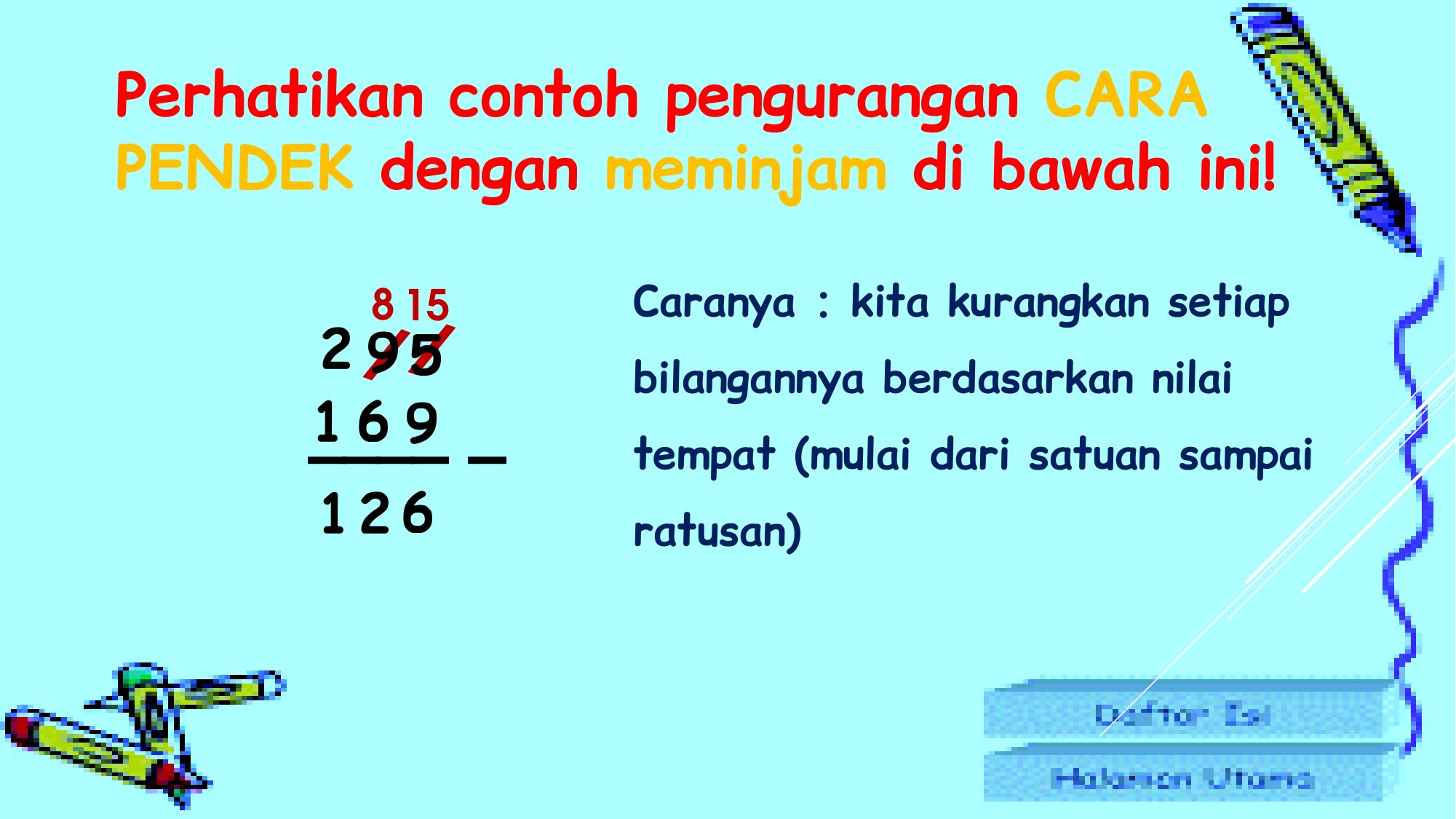

Perhatikan contoh pengurangan CARA PENDEK dengan meminjam di bawah ini!

Caranya : kita kurangkan setiap bilangannya berdasarkan nilai tempat (mulai dari satuan sampai ratusan)
8
15
/
/
2
9
5
6
9
1
____ _

6
2
1